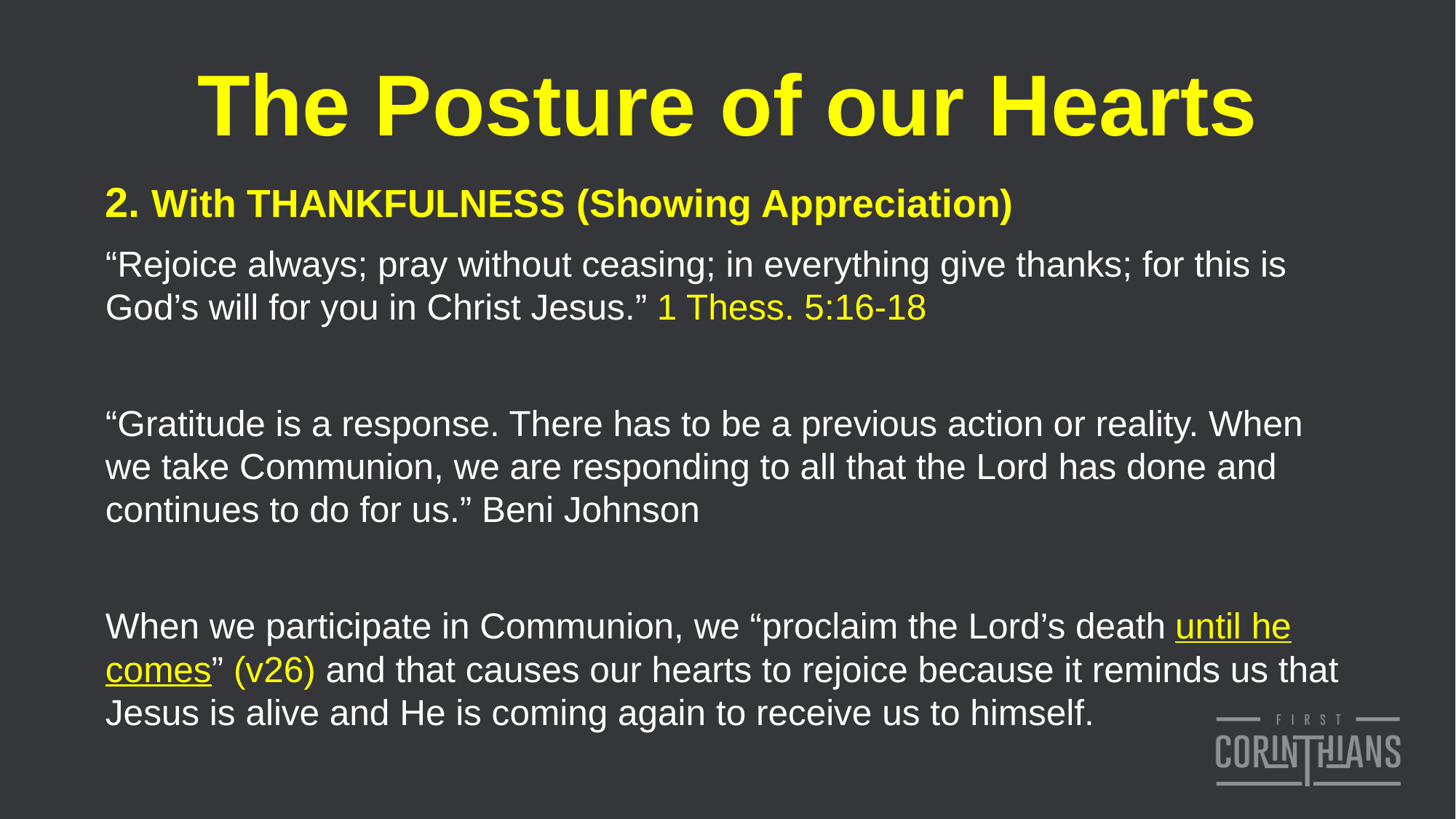

# The Posture of our Hearts
2. With THANKFULNESS (Showing Appreciation)
“Rejoice always; pray without ceasing; in everything give thanks; for this is God’s will for you in Christ Jesus.” 1 Thess. 5:16-18

“Gratitude is a response. There has to be a previous action or reality. When we take Communion, we are responding to all that the Lord has done and continues to do for us.” Beni Johnson

When we participate in Communion, we “proclaim the Lord’s death until he comes” (v26) and that causes our hearts to rejoice because it reminds us that Jesus is alive and He is coming again to receive us to himself.